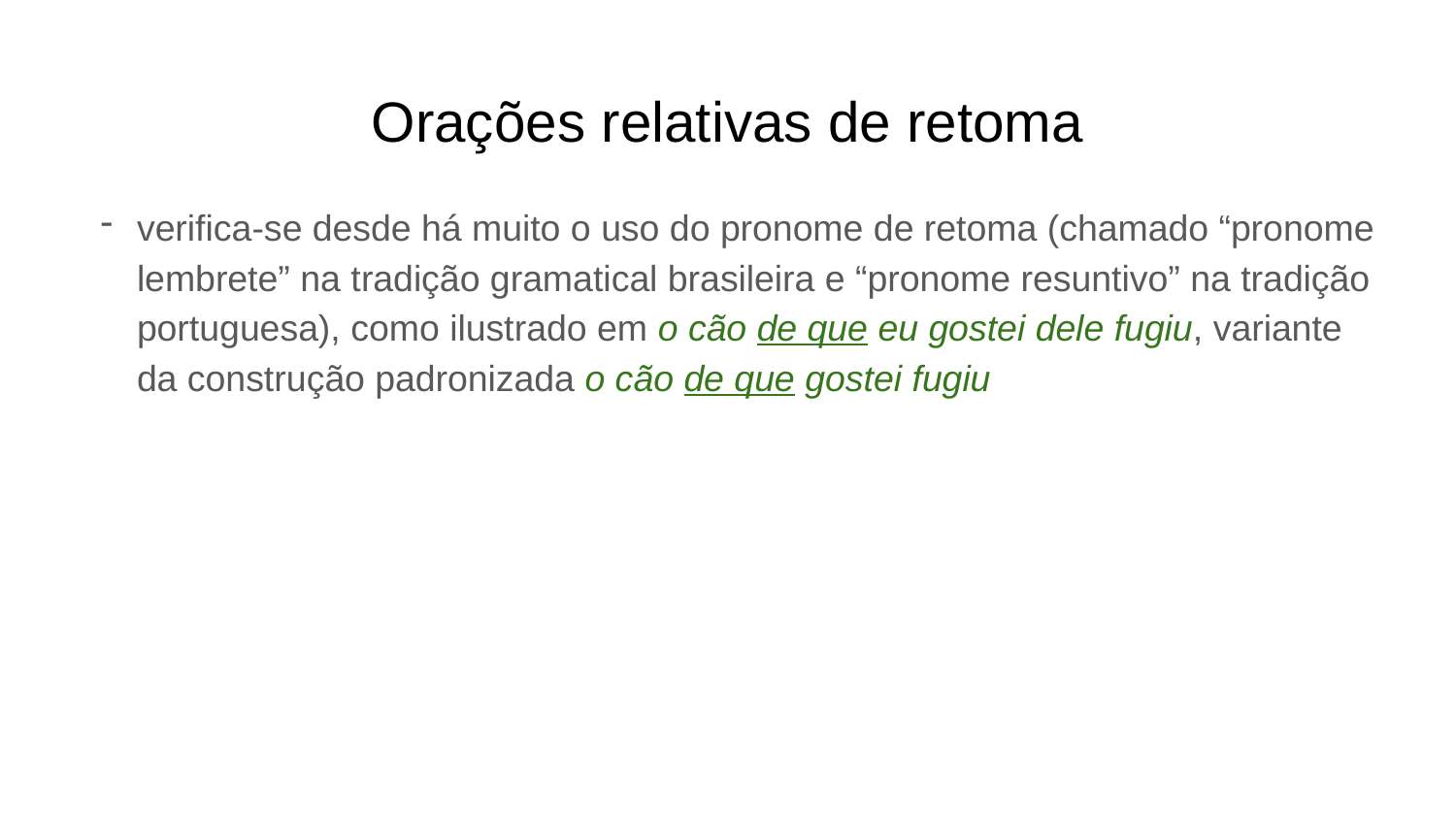

# Orações relativas de retoma
verifica-se desde há muito o uso do pronome de retoma (chamado “pronome lembrete” na tradição gramatical brasileira e “pronome resuntivo” na tradição portuguesa), como ilustrado em o cão de que eu gostei dele fugiu, variante da construção padronizada o cão de que gostei fugiu